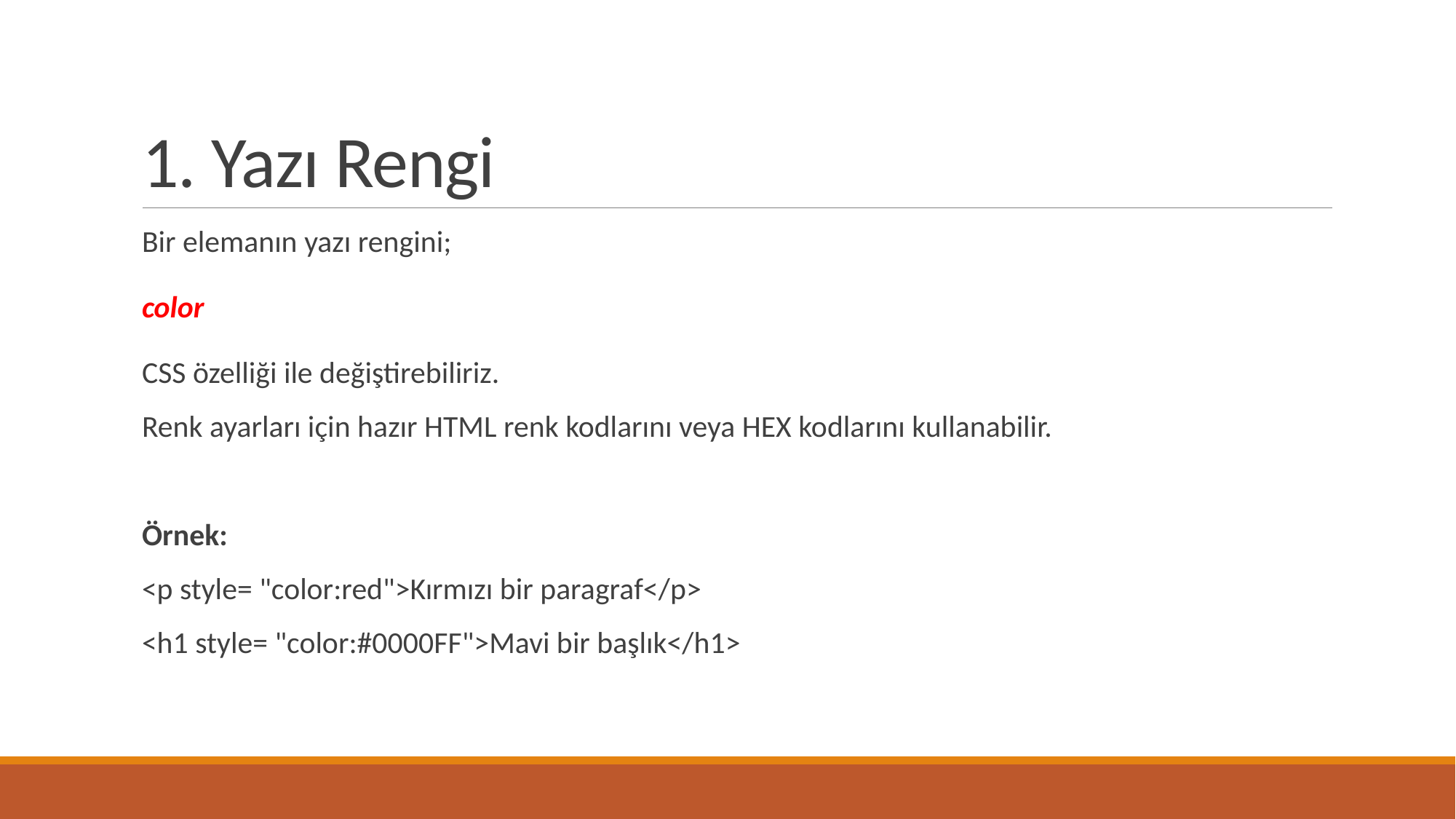

# 1. Yazı Rengi
Bir elemanın yazı rengini;
color
CSS özelliği ile değiştirebiliriz.
Renk ayarları için hazır HTML renk kodlarını veya HEX kodlarını kullanabilir.

Örnek:
<p style= "color:red">Kırmızı bir paragraf</p>
<h1 style= "color:#0000FF">Mavi bir başlık</h1>